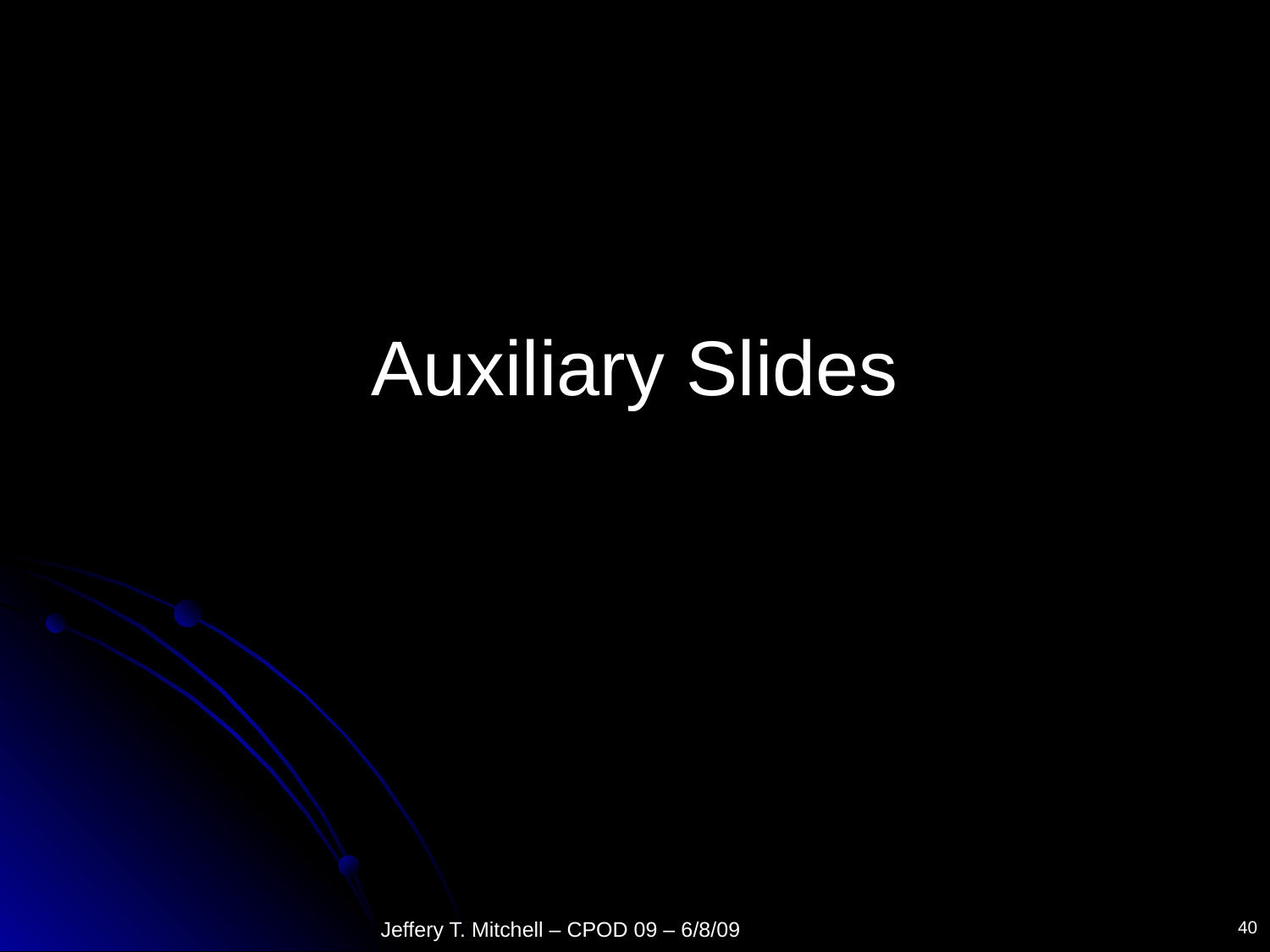

# Auxiliary Slides
Jeffery T. Mitchell – CPOD 09 – 6/8/09
40